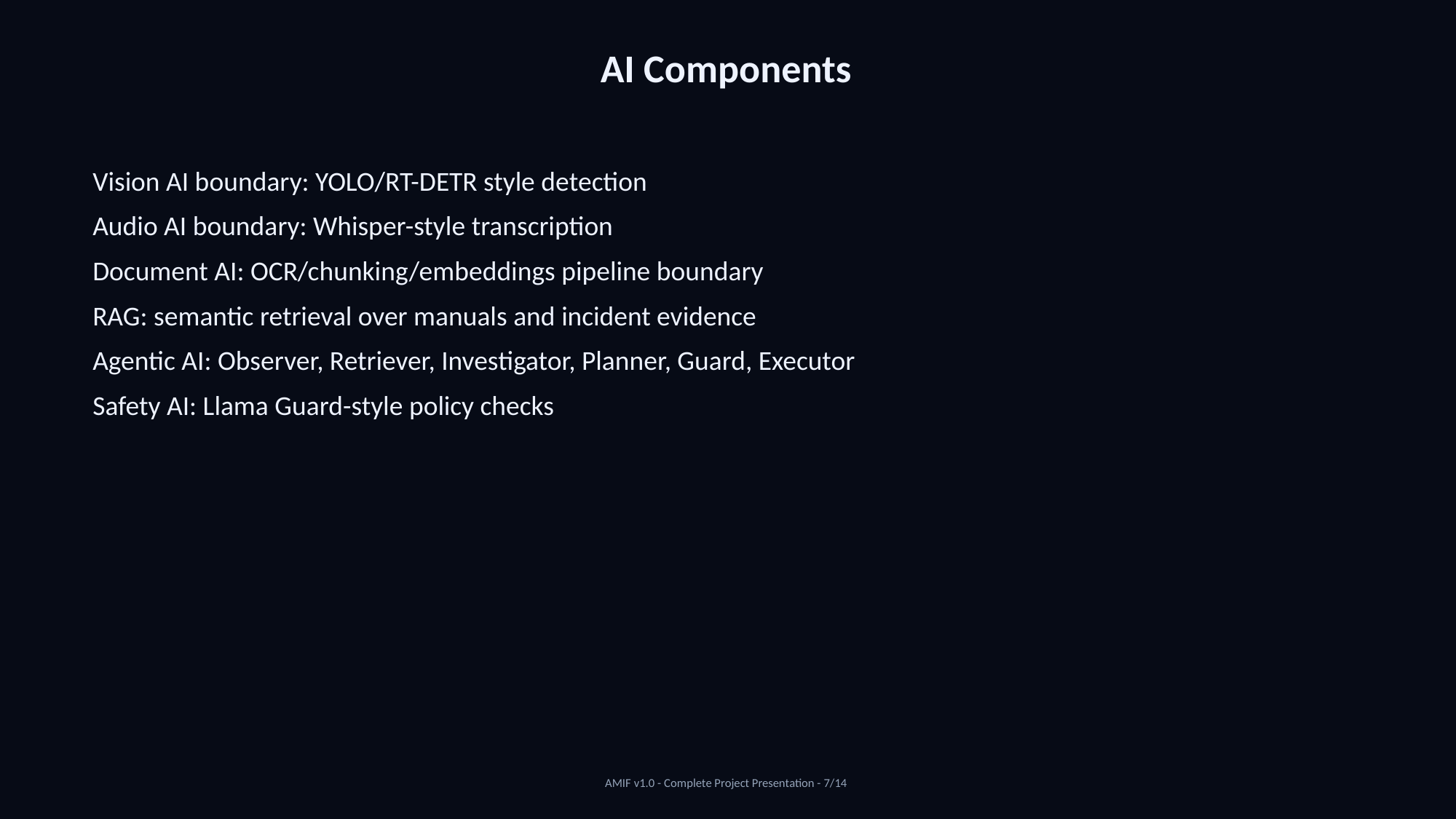

AI Components
Vision AI boundary: YOLO/RT-DETR style detection
Audio AI boundary: Whisper-style transcription
Document AI: OCR/chunking/embeddings pipeline boundary
RAG: semantic retrieval over manuals and incident evidence
Agentic AI: Observer, Retriever, Investigator, Planner, Guard, Executor
Safety AI: Llama Guard-style policy checks
AMIF v1.0 - Complete Project Presentation - 7/14